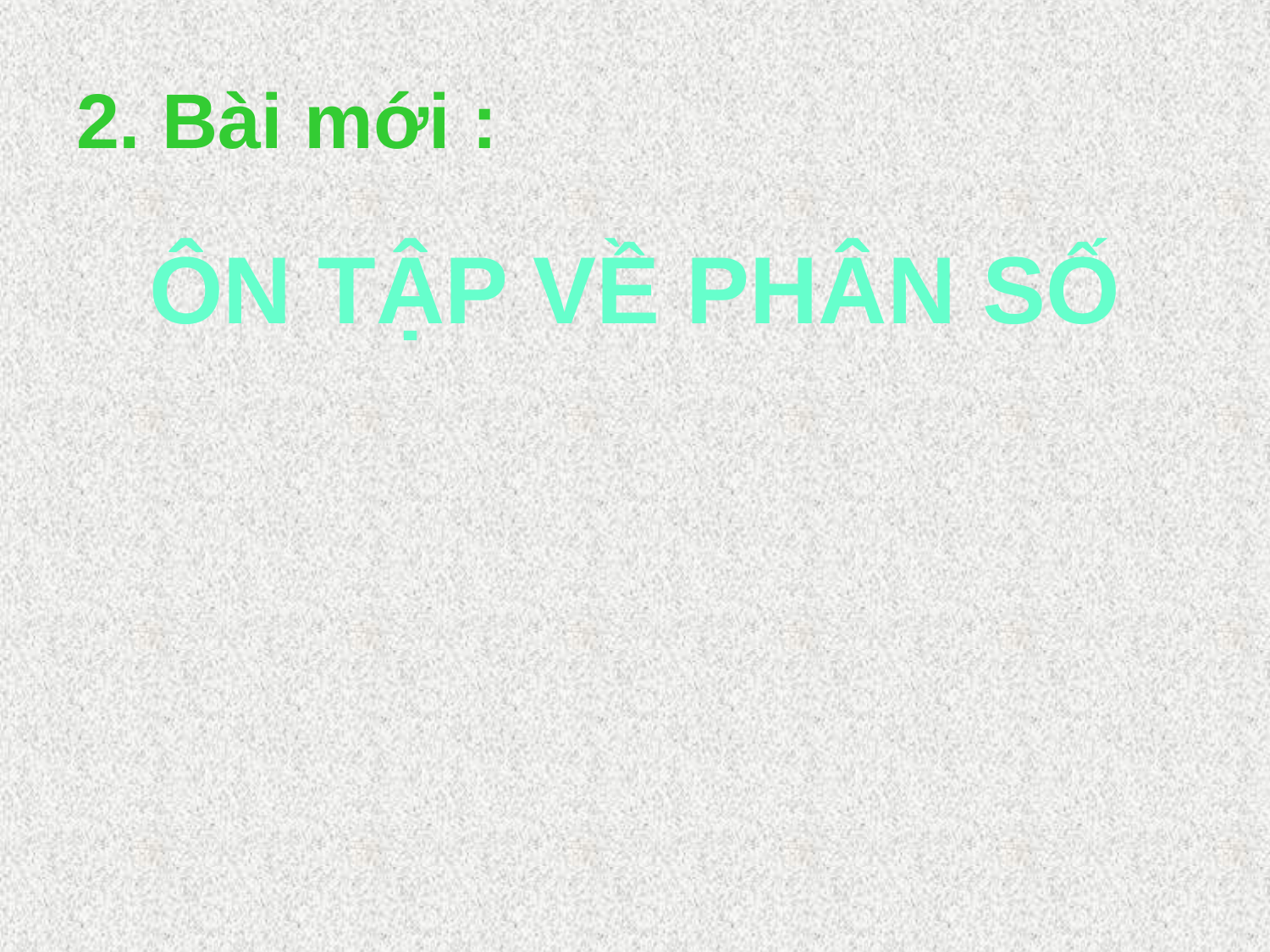

# 2. Bài mới :
ÔN TẬP VỀ PHÂN SỐ